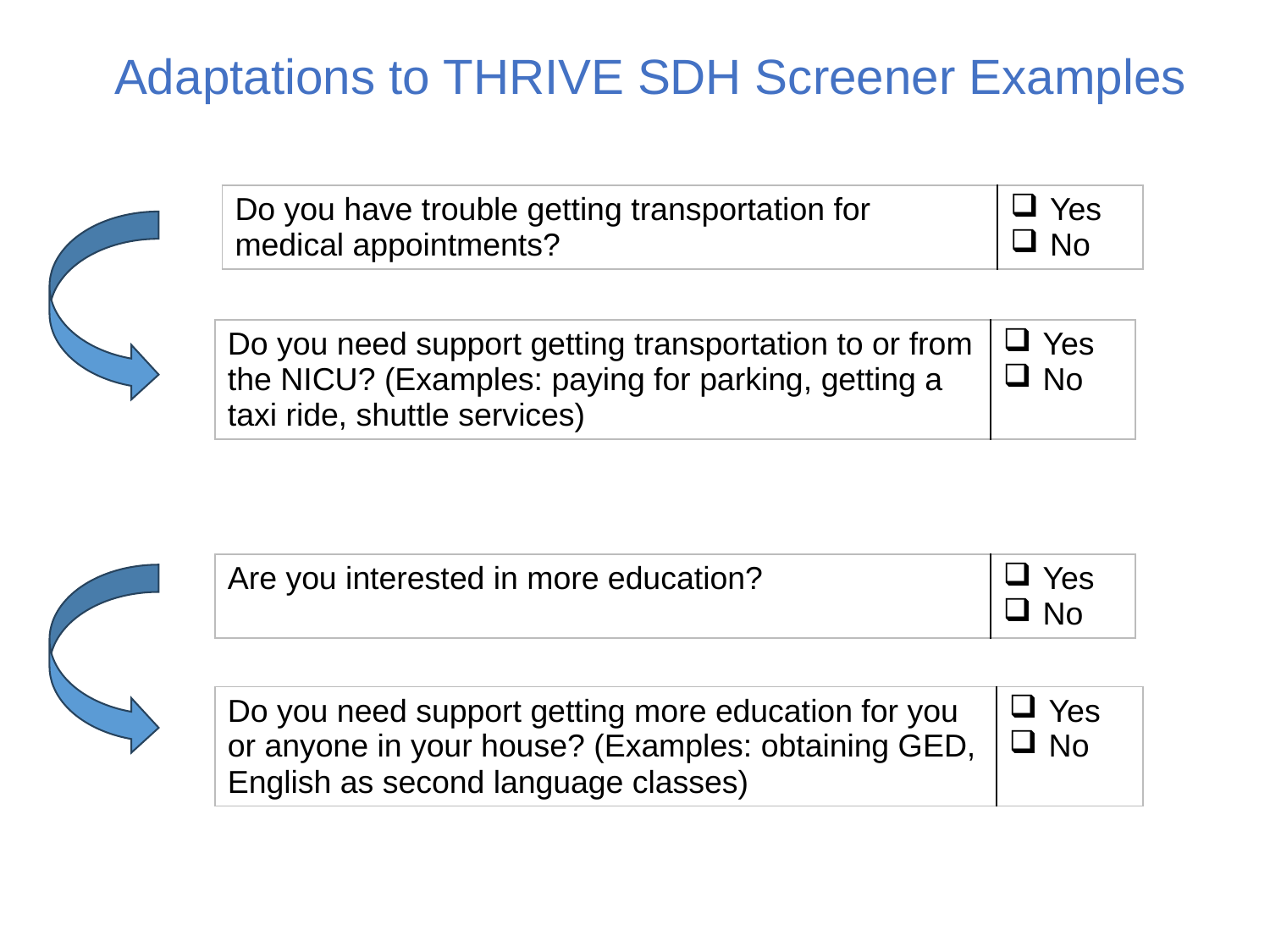

# Adaptations to THRIVE SDH Screener Examples
| Do you have trouble getting transportation for medical appointments? | Yes No |
| --- | --- |

| Do you need support getting transportation to or from the NICU? (Examples: paying for parking, getting a taxi ride, shuttle services) | Yes No |
| --- | --- |
| Are you interested in more education? | Yes No |
| --- | --- |

| Do you need support getting more education for you or anyone in your house? (Examples: obtaining GED, English as second language classes) | Yes No |
| --- | --- |